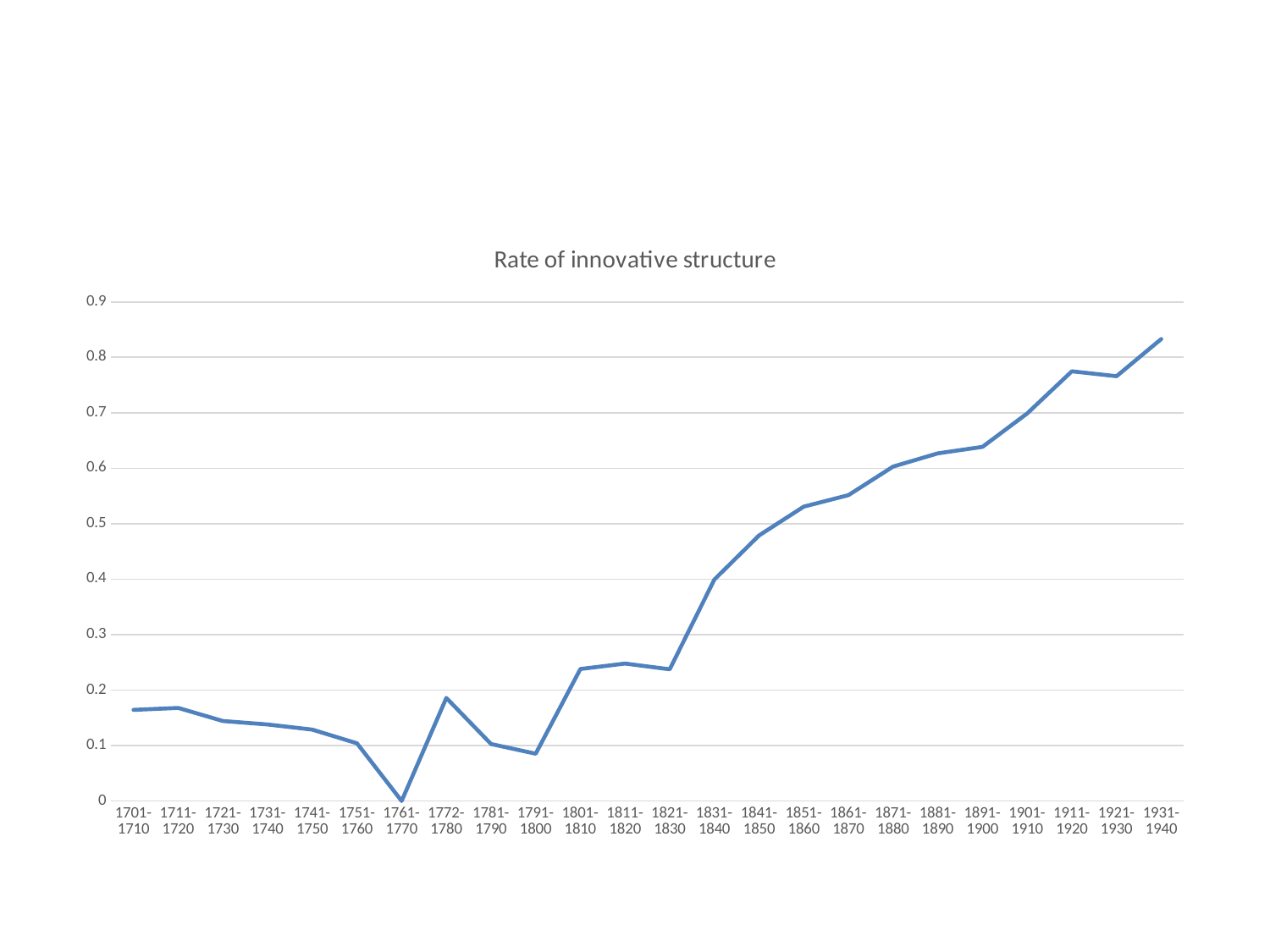

#

### Chart: Rate of innovative structure

| Category | inn., % |
|---|---|
| 1701-1710 | 0.16417910447761194 |
| 1711-1720 | 0.16774193548387098 |
| 1721-1730 | 0.14414414414414414 |
| 1731-1740 | 0.13793103448275862 |
| 1741-1750 | 0.1286549707602339 |
| 1751-1760 | 0.1038961038961039 |
| 1761-1770 | 0.0 |
| 1772-1780 | 0.18571428571428572 |
| 1781-1790 | 0.10267857142857142 |
| 1791-1800 | 0.08516483516483517 |
| 1801-1810 | 0.2379182156133829 |
| 1811-1820 | 0.24778761061946902 |
| 1821-1830 | 0.23741007194244604 |
| 1831-1840 | 0.39933993399339934 |
| 1841-1850 | 0.4788732394366197 |
| 1851-1860 | 0.5308056872037915 |
| 1861-1870 | 0.5515463917525774 |
| 1871-1880 | 0.6030927835051546 |
| 1881-1890 | 0.6268292682926829 |
| 1891-1900 | 0.6385869565217391 |
| 1901-1910 | 0.6987951807228916 |
| 1911-1920 | 0.7748091603053435 |
| 1921-1930 | 0.7659235668789809 |
| 1931-1940 | 0.8330479452054794 |